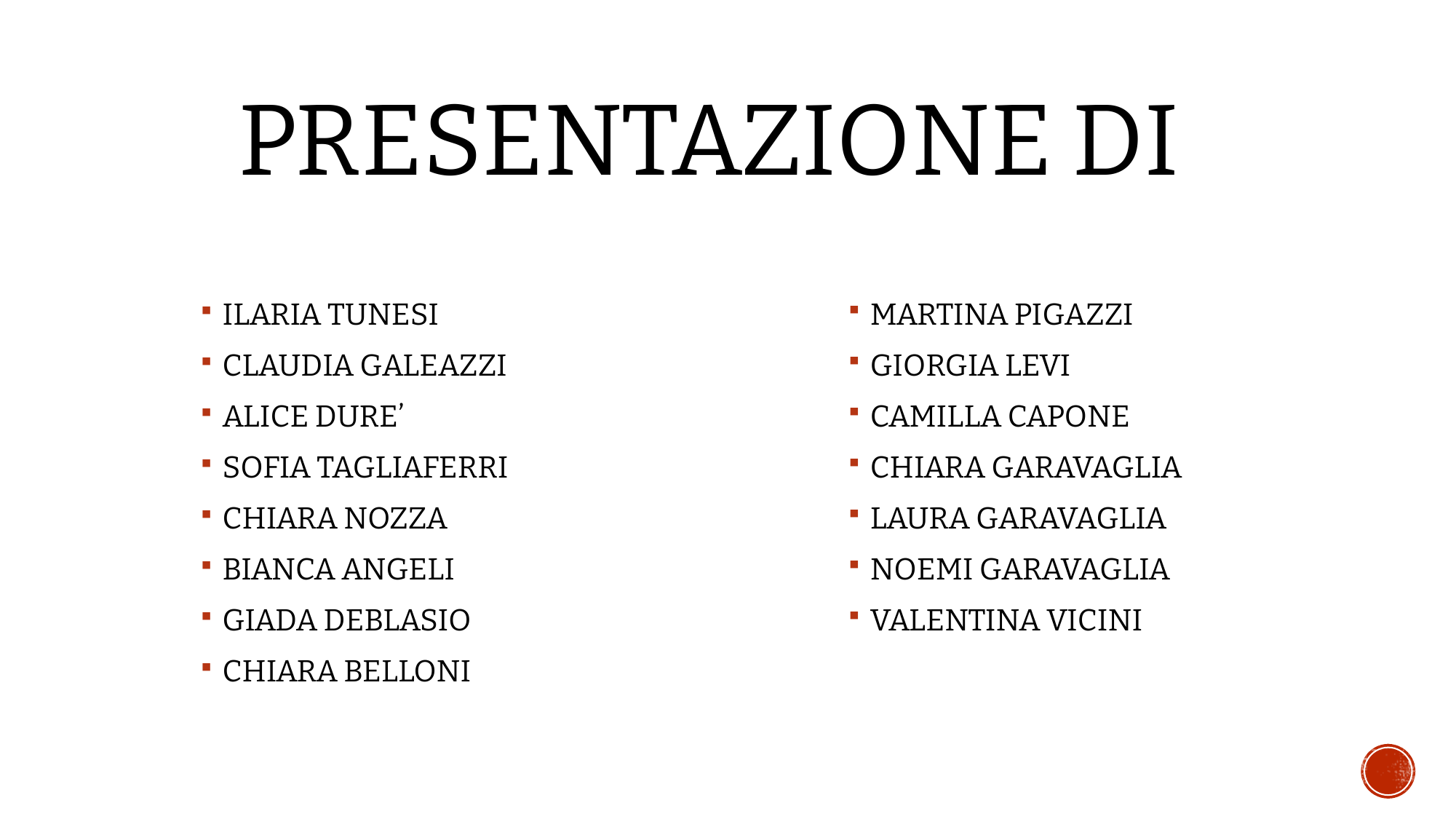

# PRESENTAZIONE DI

MARTINA PIGAZZI
GIORGIA LEVI
CAMILLA CAPONE
CHIARA GARAVAGLIA
LAURA GARAVAGLIA
NOEMI GARAVAGLIA
VALENTINA VICINI

ILARIA TUNESI
CLAUDIA GALEAZZI
ALICE DURE’
SOFIA TAGLIAFERRI
CHIARA NOZZA
BIANCA ANGELI
GIADA DEBLASIO
CHIARA BELLONI